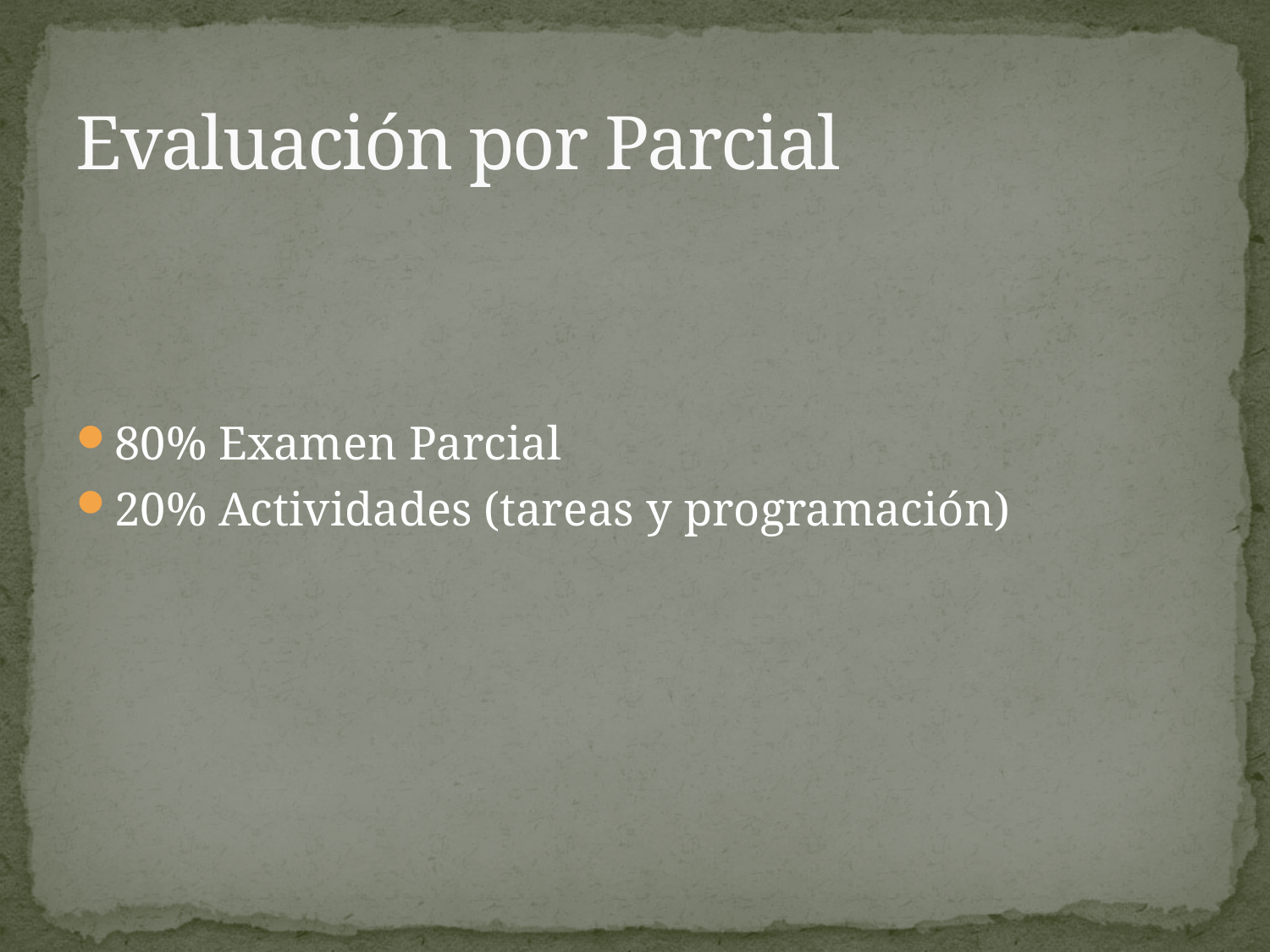

# Evaluación por Parcial

80% Examen Parcial
20% Actividades (tareas y programación)